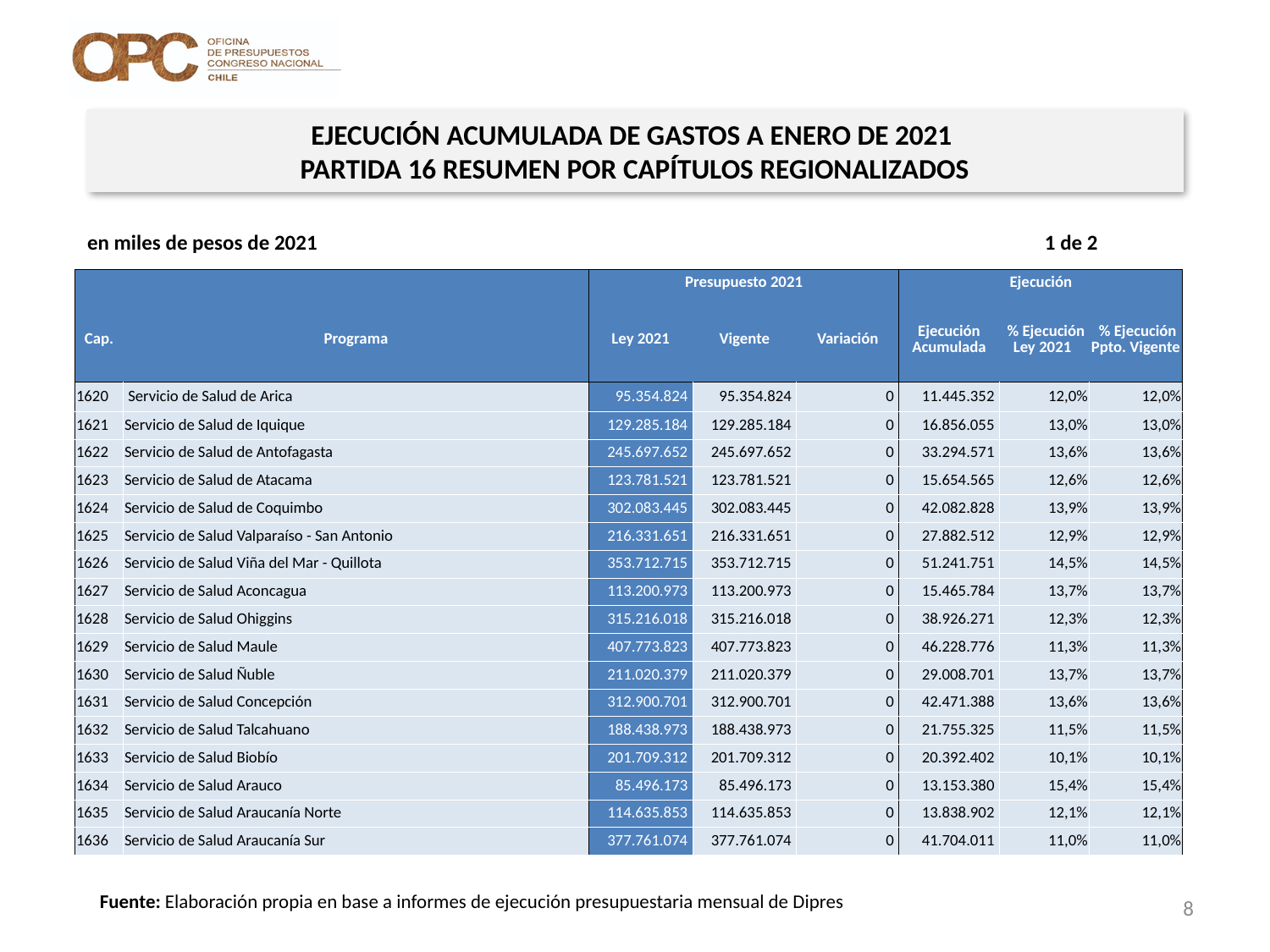

EJECUCIÓN ACUMULADA DE GASTOS A ENERO DE 2021
PARTIDA 16 RESUMEN POR CAPÍTULOS REGIONALIZADOS
en miles de pesos de 2021                                                                                                                                                      1 de 2
|  |  | Presupuesto 2021 |  |  | Ejecución |  |  |
| --- | --- | --- | --- | --- | --- | --- | --- |
| Cap. | Programa | Ley 2021 | Vigente | Variación | Ejecución Acumulada | % Ejecución Ley 2021 | % Ejecución Ppto. Vigente |
| 1620 | Servicio de Salud de Arica | 95.354.824 | 95.354.824 | 0 | 11.445.352 | 12,0% | 12,0% |
| 1621 | Servicio de Salud de Iquique | 129.285.184 | 129.285.184 | 0 | 16.856.055 | 13,0% | 13,0% |
| 1622 | Servicio de Salud de Antofagasta | 245.697.652 | 245.697.652 | 0 | 33.294.571 | 13,6% | 13,6% |
| 1623 | Servicio de Salud de Atacama | 123.781.521 | 123.781.521 | 0 | 15.654.565 | 12,6% | 12,6% |
| 1624 | Servicio de Salud de Coquimbo | 302.083.445 | 302.083.445 | 0 | 42.082.828 | 13,9% | 13,9% |
| 1625 | Servicio de Salud Valparaíso - San Antonio | 216.331.651 | 216.331.651 | 0 | 27.882.512 | 12,9% | 12,9% |
| 1626 | Servicio de Salud Viña del Mar - Quillota | 353.712.715 | 353.712.715 | 0 | 51.241.751 | 14,5% | 14,5% |
| 1627 | Servicio de Salud Aconcagua | 113.200.973 | 113.200.973 | 0 | 15.465.784 | 13,7% | 13,7% |
| 1628 | Servicio de Salud Ohiggins | 315.216.018 | 315.216.018 | 0 | 38.926.271 | 12,3% | 12,3% |
| 1629 | Servicio de Salud Maule | 407.773.823 | 407.773.823 | 0 | 46.228.776 | 11,3% | 11,3% |
| 1630 | Servicio de Salud Ñuble | 211.020.379 | 211.020.379 | 0 | 29.008.701 | 13,7% | 13,7% |
| 1631 | Servicio de Salud Concepción | 312.900.701 | 312.900.701 | 0 | 42.471.388 | 13,6% | 13,6% |
| 1632 | Servicio de Salud Talcahuano | 188.438.973 | 188.438.973 | 0 | 21.755.325 | 11,5% | 11,5% |
| 1633 | Servicio de Salud Biobío | 201.709.312 | 201.709.312 | 0 | 20.392.402 | 10,1% | 10,1% |
| 1634 | Servicio de Salud Arauco | 85.496.173 | 85.496.173 | 0 | 13.153.380 | 15,4% | 15,4% |
| 1635 | Servicio de Salud Araucanía Norte | 114.635.853 | 114.635.853 | 0 | 13.838.902 | 12,1% | 12,1% |
| 1636 | Servicio de Salud Araucanía Sur | 377.761.074 | 377.761.074 | 0 | 41.704.011 | 11,0% | 11,0% |
Fuente: Elaboración propia en base a informes de ejecución presupuestaria mensual de Dipres
8